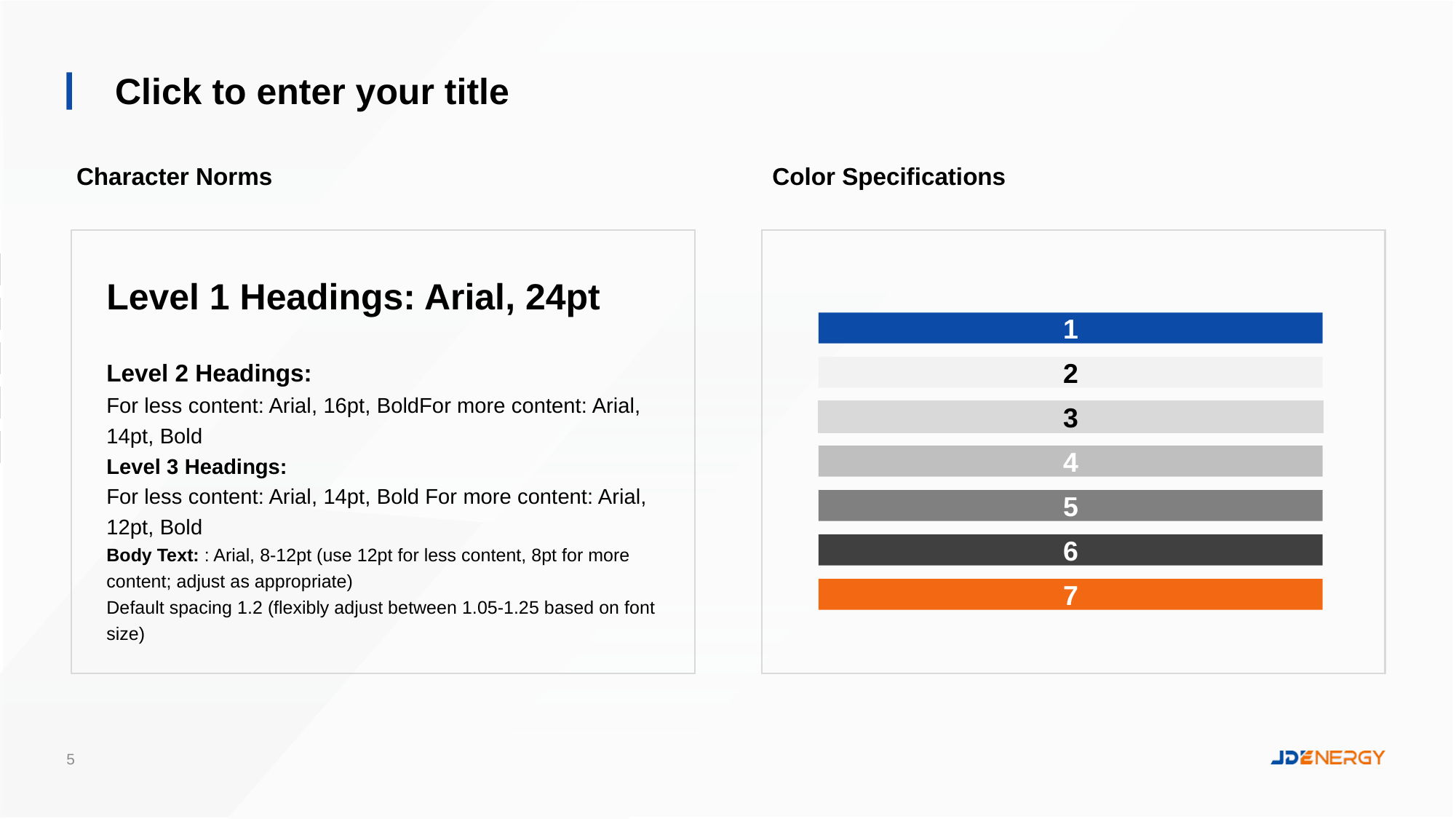

Click to enter your title
Character Norms
Color Specifications

Level 1 Headings: Arial, 24pt

Level 2 Headings:
For less content: Arial, 16pt, BoldFor more content: Arial, 14pt, Bold
Level 3 Headings:
For less content: Arial, 14pt, Bold For more content: Arial, 12pt, Bold
Body Text: : Arial, 8-12pt (use 12pt for less content, 8pt for more content; adjust as appropriate)
Default spacing 1.2 (flexibly adjust between 1.05-1.25 based on font size)
1
2
3
4
5
6
7
5